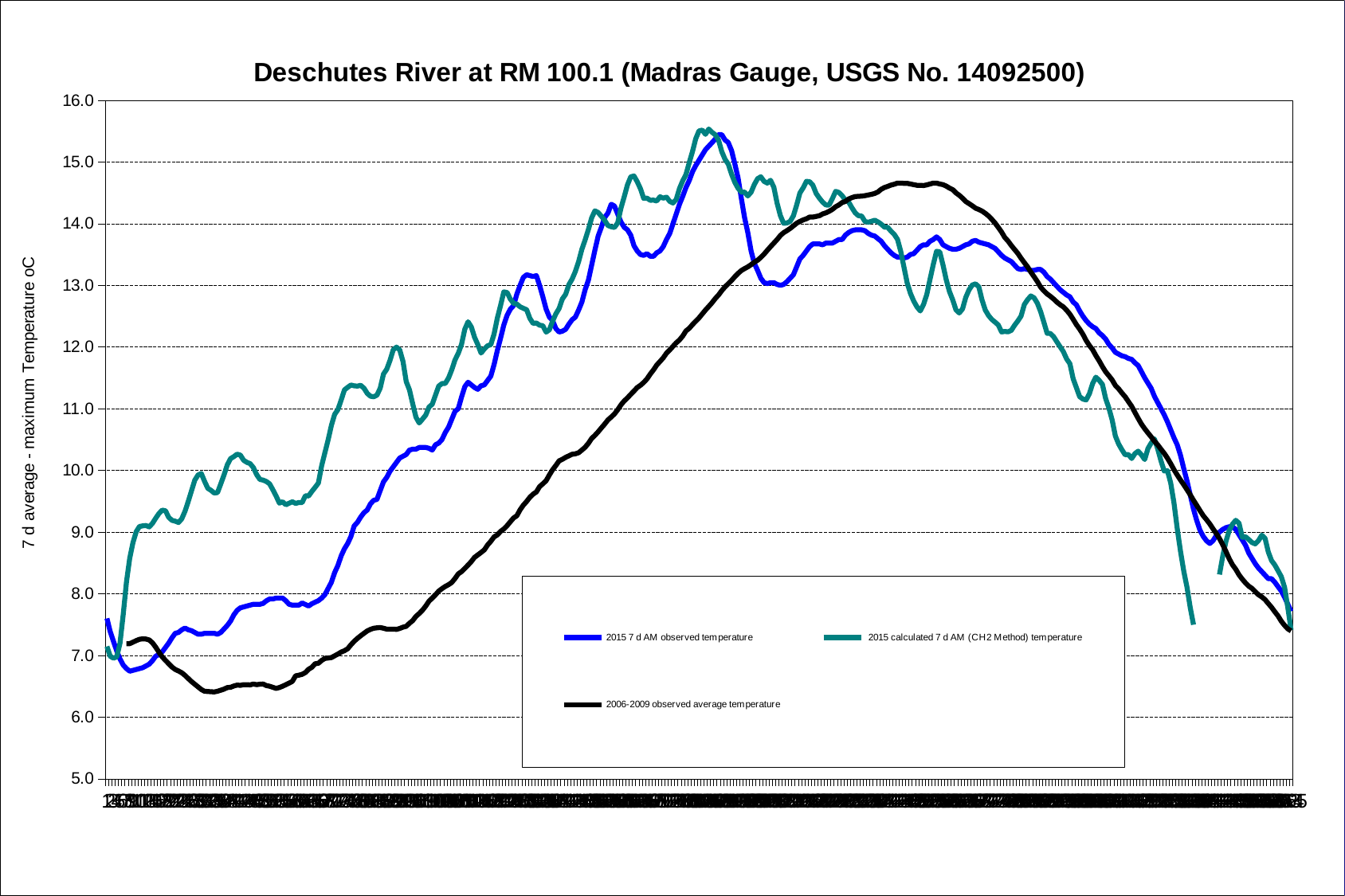

### Chart: Deschutes River at RM 100.1 (Madras Gauge, USGS No. 14092500)

| Category |  |  |  |
|---|---|---|---|
#